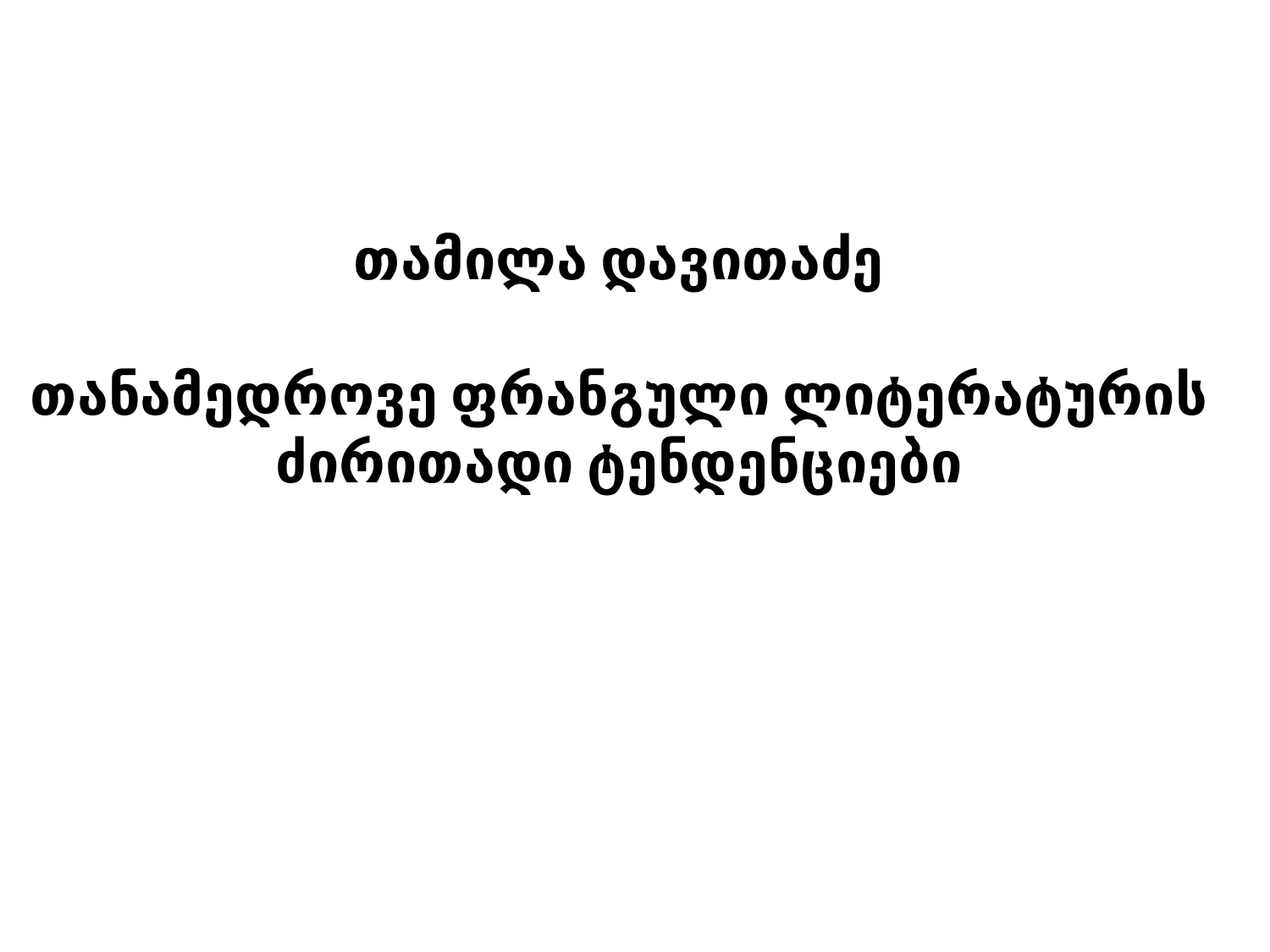

# თამილა დავითაძე   თანამედროვე ფრანგული ლიტერატურის ძირითადი ტენდენციები